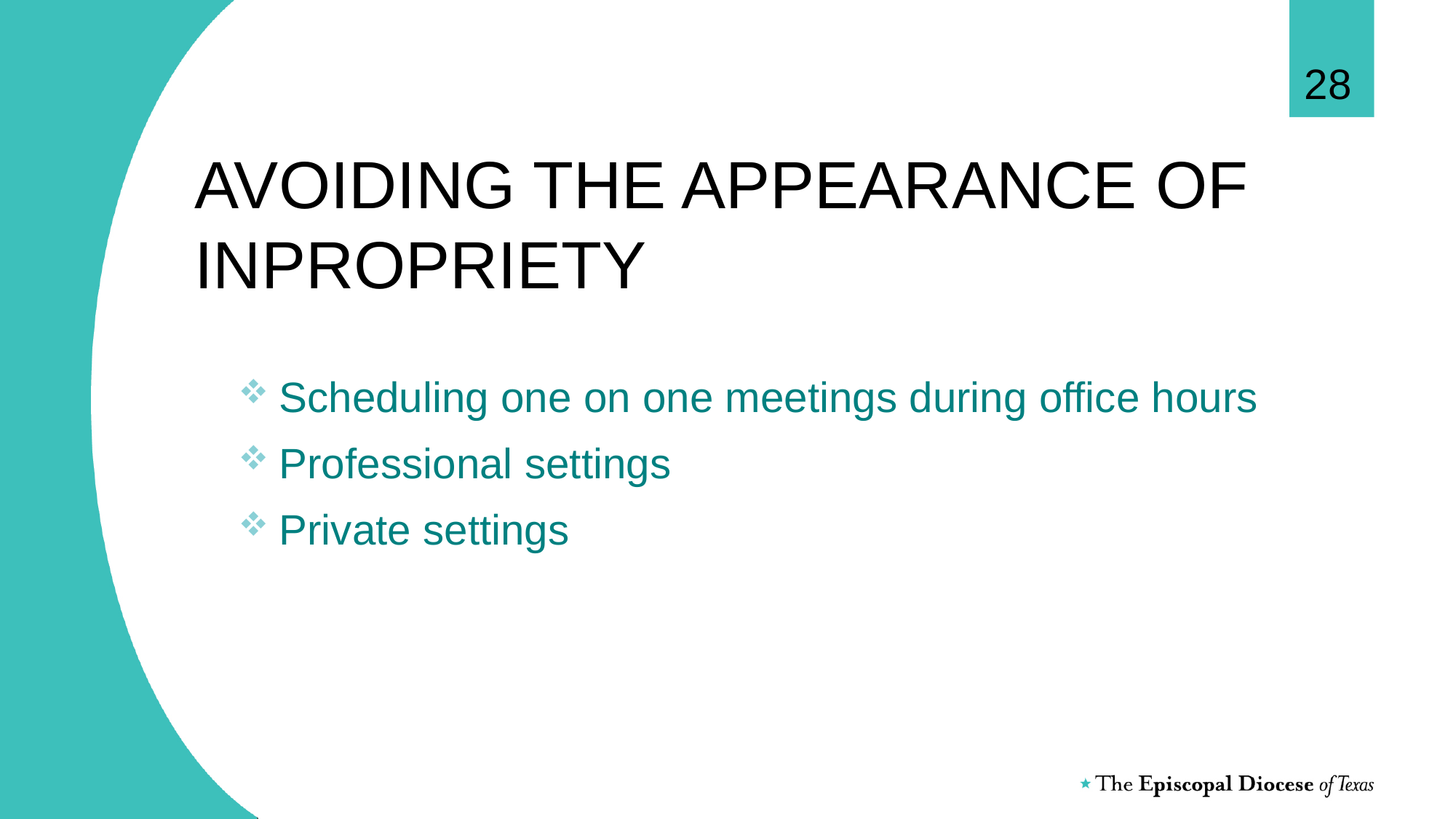

28
# AVOIDING THE APPEARANCE OF INPROPRIETY
Scheduling one on one meetings during office hours
Professional settings
Private settings